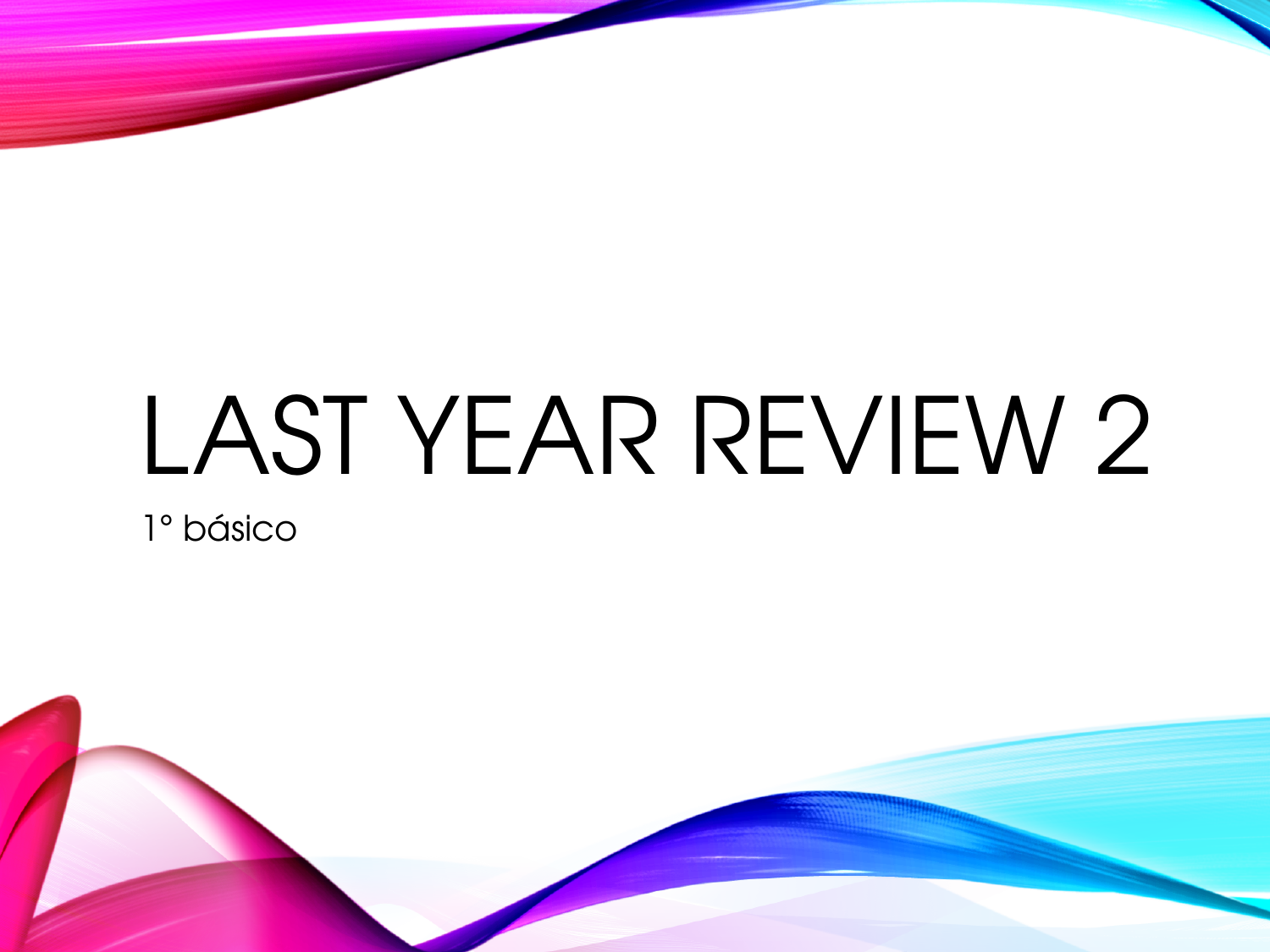

# Last year review 2
1° básico